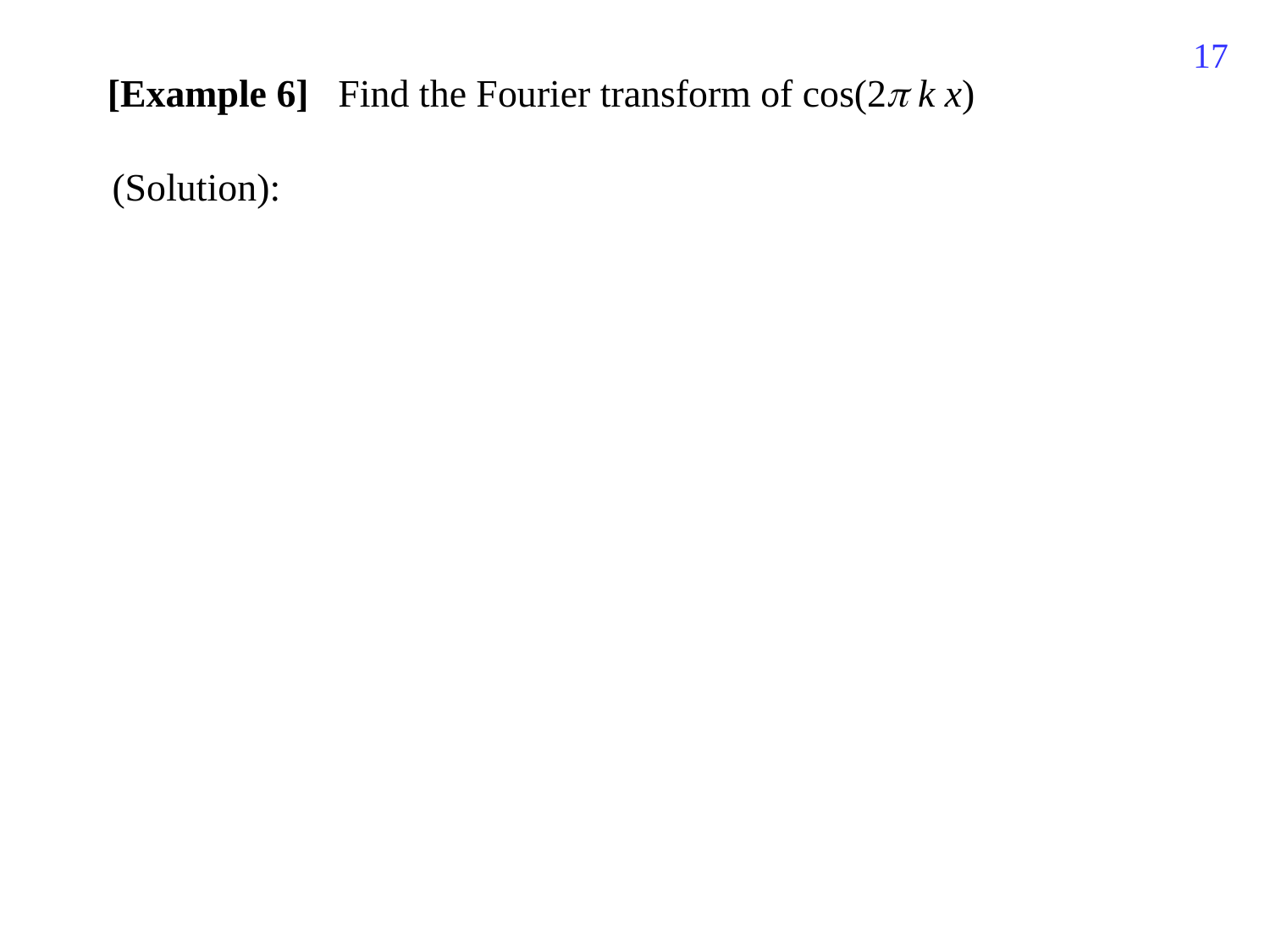

17
[Example 6]   Find the Fourier transform of cos(2π k x)
(Solution):